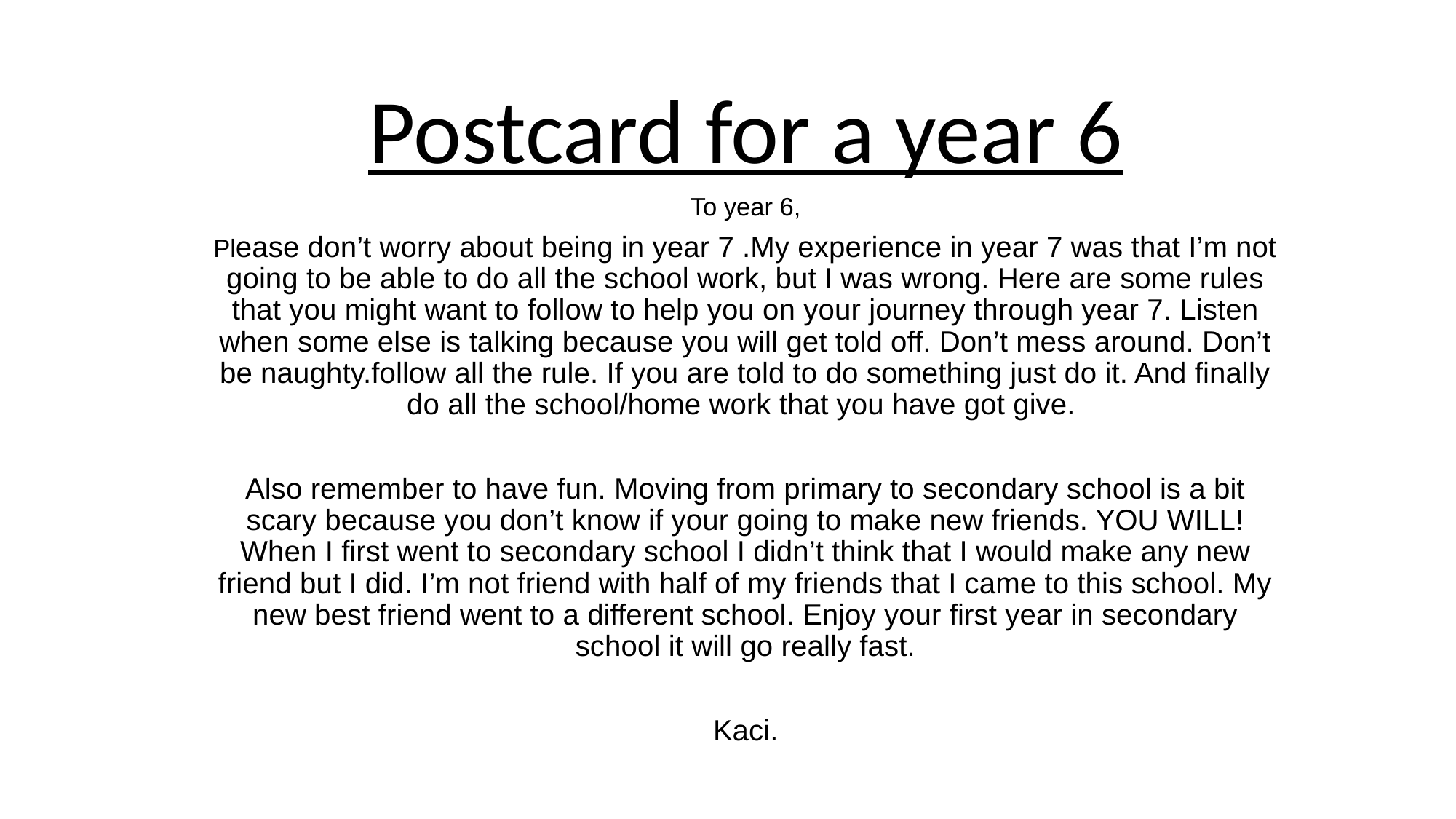

# Postcard for a year 6
To year 6,
Please don’t worry about being in year 7 .My experience in year 7 was that I’m not going to be able to do all the school work, but I was wrong. Here are some rules that you might want to follow to help you on your journey through year 7. Listen when some else is talking because you will get told off. Don’t mess around. Don’t be naughty.follow all the rule. If you are told to do something just do it. And finally do all the school/home work that you have got give.

Also remember to have fun. Moving from primary to secondary school is a bit scary because you don’t know if your going to make new friends. YOU WILL! When I first went to secondary school I didn’t think that I would make any new friend but I did. I’m not friend with half of my friends that I came to this school. My new best friend went to a different school. Enjoy your first year in secondary school it will go really fast.

Kaci.